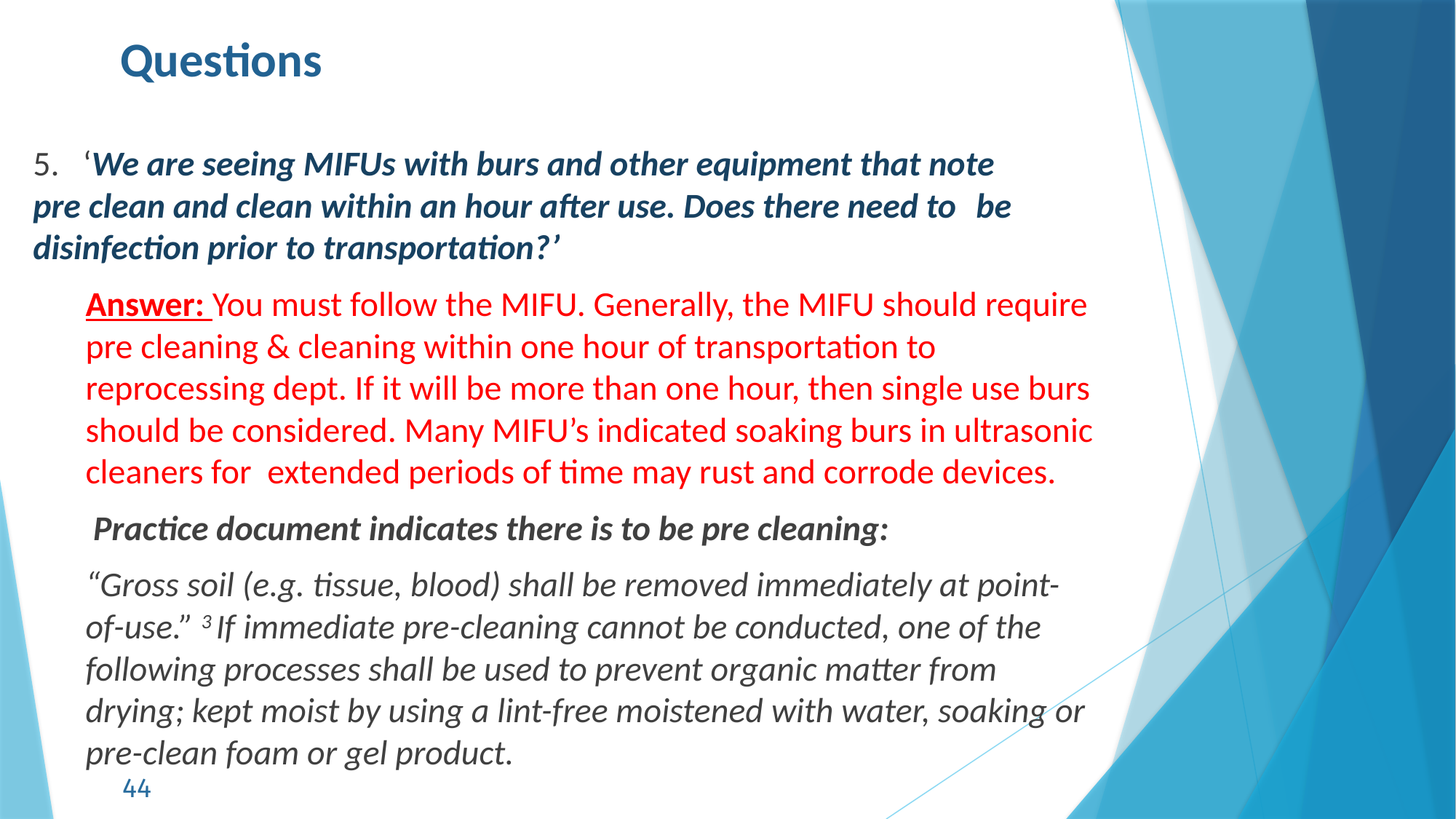

# Questions

5.   ‘We are seeing MIFUs with burs and other equipment that note   	pre clean and clean within an hour after use. Does there need to 	be 	disinfection prior to transportation?’
Answer: You must follow the MIFU. Generally, the MIFU should require pre cleaning & cleaning within one hour of transportation to reprocessing dept. If it will be more than one hour, then single use burs should be considered. Many MIFU’s indicated soaking burs in ultrasonic cleaners for  extended periods of time may rust and corrode devices.
 Practice document indicates there is to be pre cleaning:
“Gross soil (e.g. tissue, blood) shall be removed immediately at point-of-use.” 3 If immediate pre-cleaning cannot be conducted, one of the following processes shall be used to prevent organic matter from drying; kept moist by using a lint-free moistened with water, soaking or pre-clean foam or gel product.

44